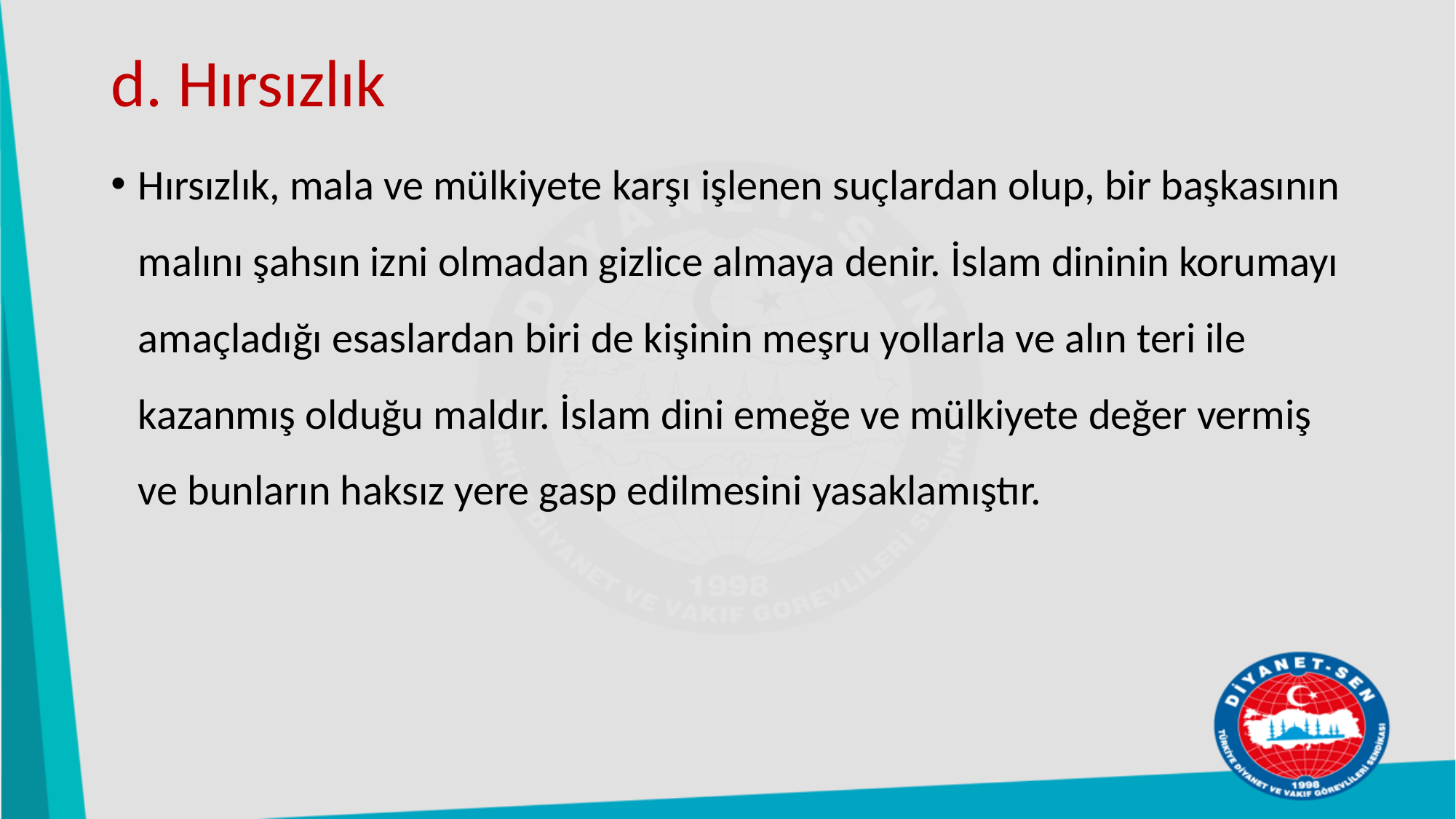

# d. Hırsızlık
Hırsızlık, mala ve mülkiyete karşı işlenen suçlardan olup, bir başkasının malını şahsın izni olmadan gizlice almaya denir. İslam dininin korumayı amaçladığı esaslardan biri de kişinin meşru yollarla ve alın teri ile kazanmış olduğu maldır. İslam dini emeğe ve mülkiyete değer vermiş ve bunların haksız yere gasp edilmesini yasaklamıştır.